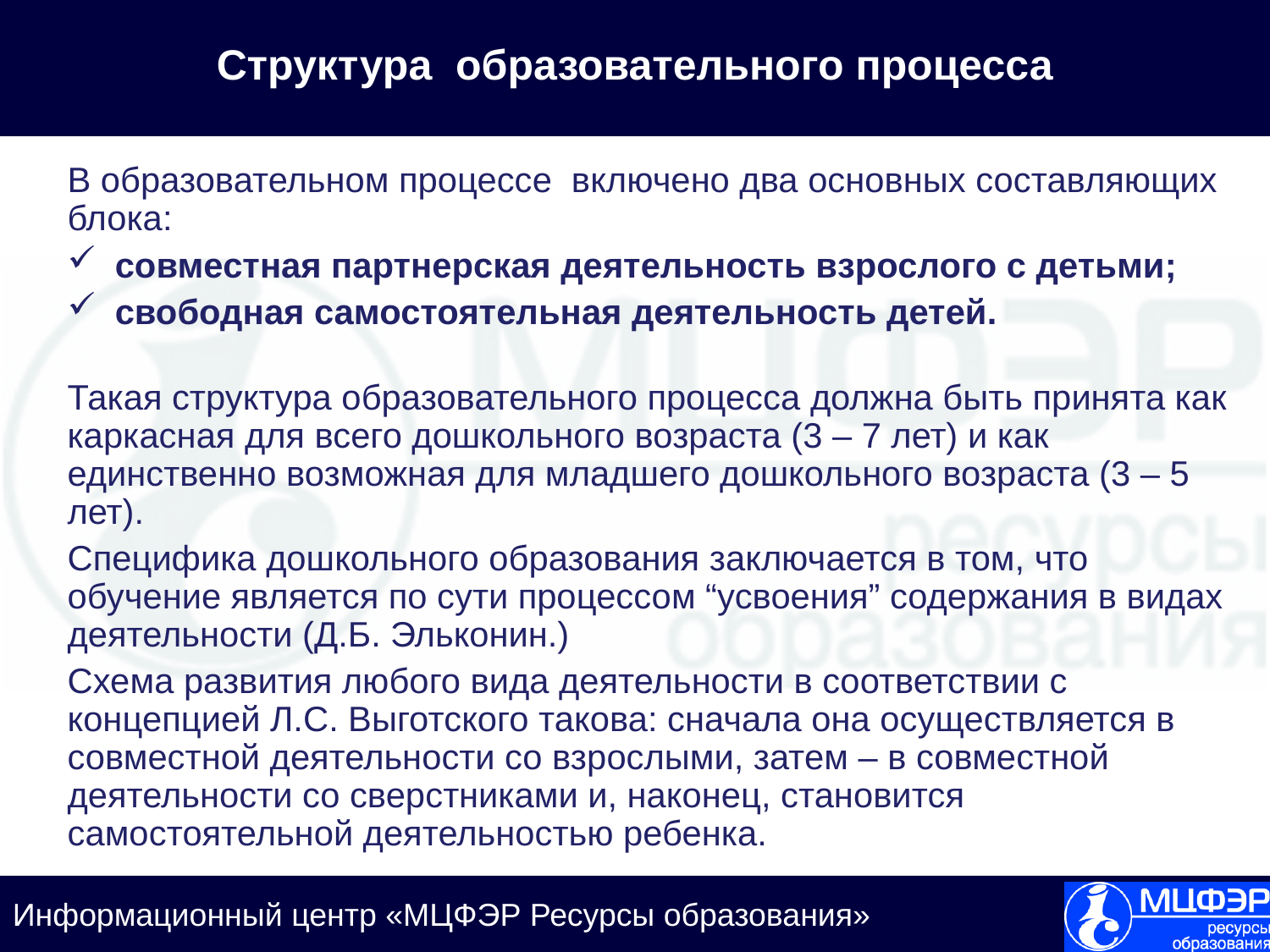

# Структура  образовательного процесса
В образовательном процессе  включено два основных составляющих блока:
совместная партнерская деятельность взрослого с детьми;
свободная самостоятельная деятельность детей.
Такая структура образовательного процесса должна быть принята как каркасная для всего дошкольного возраста (3 – 7 лет) и как единственно возможная для младшего дошкольного возраста (3 – 5 лет).
Специфика дошкольного образования заключается в том, что обучение является по сути процессом “усвоения” содержания в видах деятельности (Д.Б. Эльконин.)
Схема развития любого вида деятельности в соответствии с концепцией Л.С. Выготского такова: сначала она осуществляется в совместной деятельности со взрослыми, затем – в совместной деятельности со сверстниками и, наконец, становится самостоятельной деятельностью ребенка.